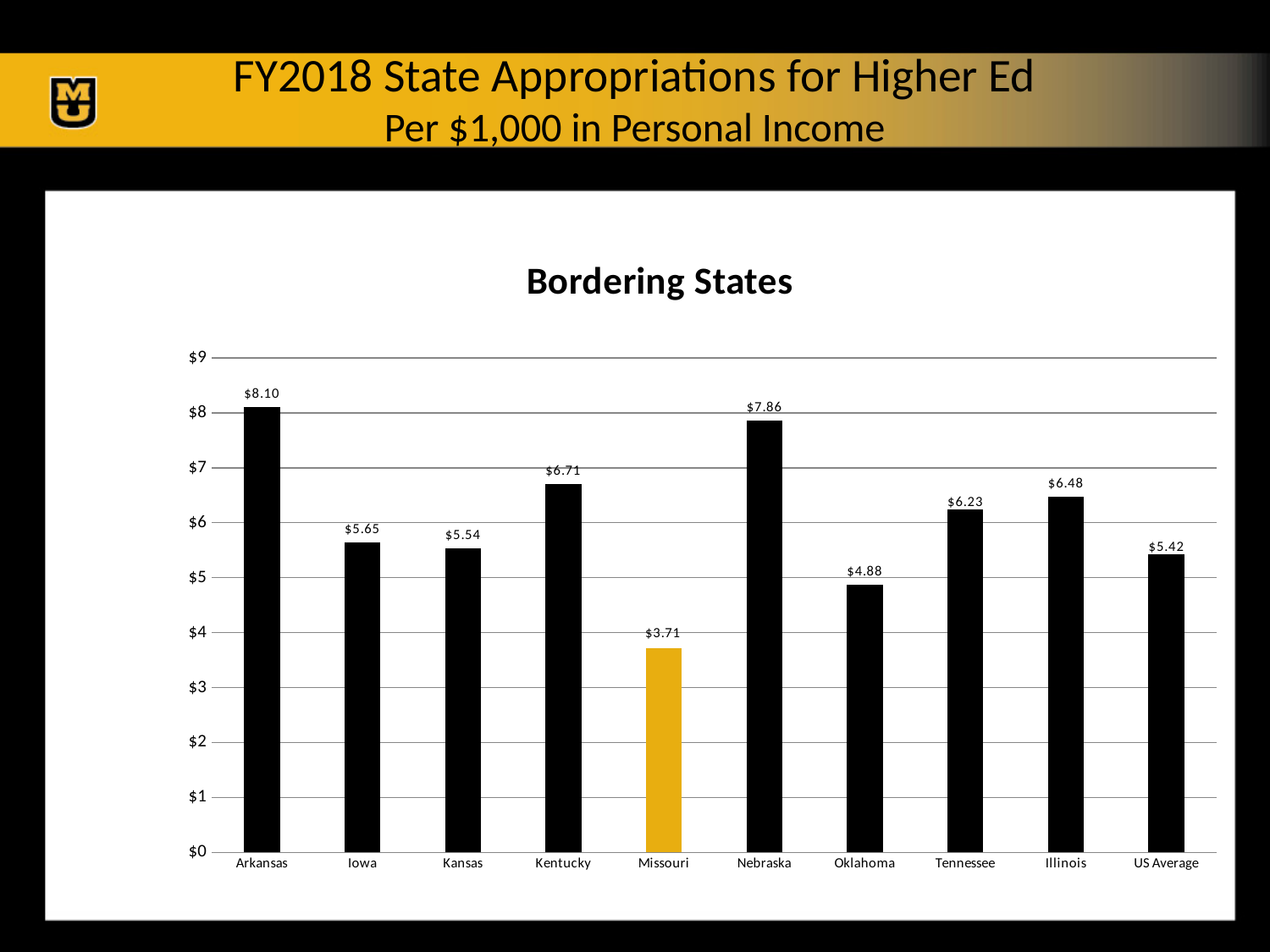

# FY2018 State Appropriations for Higher Ed Per $1,000 in Personal Income

### Chart: Bordering States

| Category | Boardering States |
|---|---|
| Arkansas | 8.098656145156307 |
| Iowa | 5.647439109661565 |
| Kansas | 5.539540783592328 |
| Kentucky | 6.709823837991523 |
| Missouri | 3.7121851710784437 |
| Nebraska | 7.858158786143829 |
| Oklahoma | 4.876316520270466 |
| Tennessee | 6.234076552613205 |
| Illinois | 6.476728180996054 |
| US Average | 5.418775172756205 |
*Information obtained from the Grapevine Report published by Illinois State University